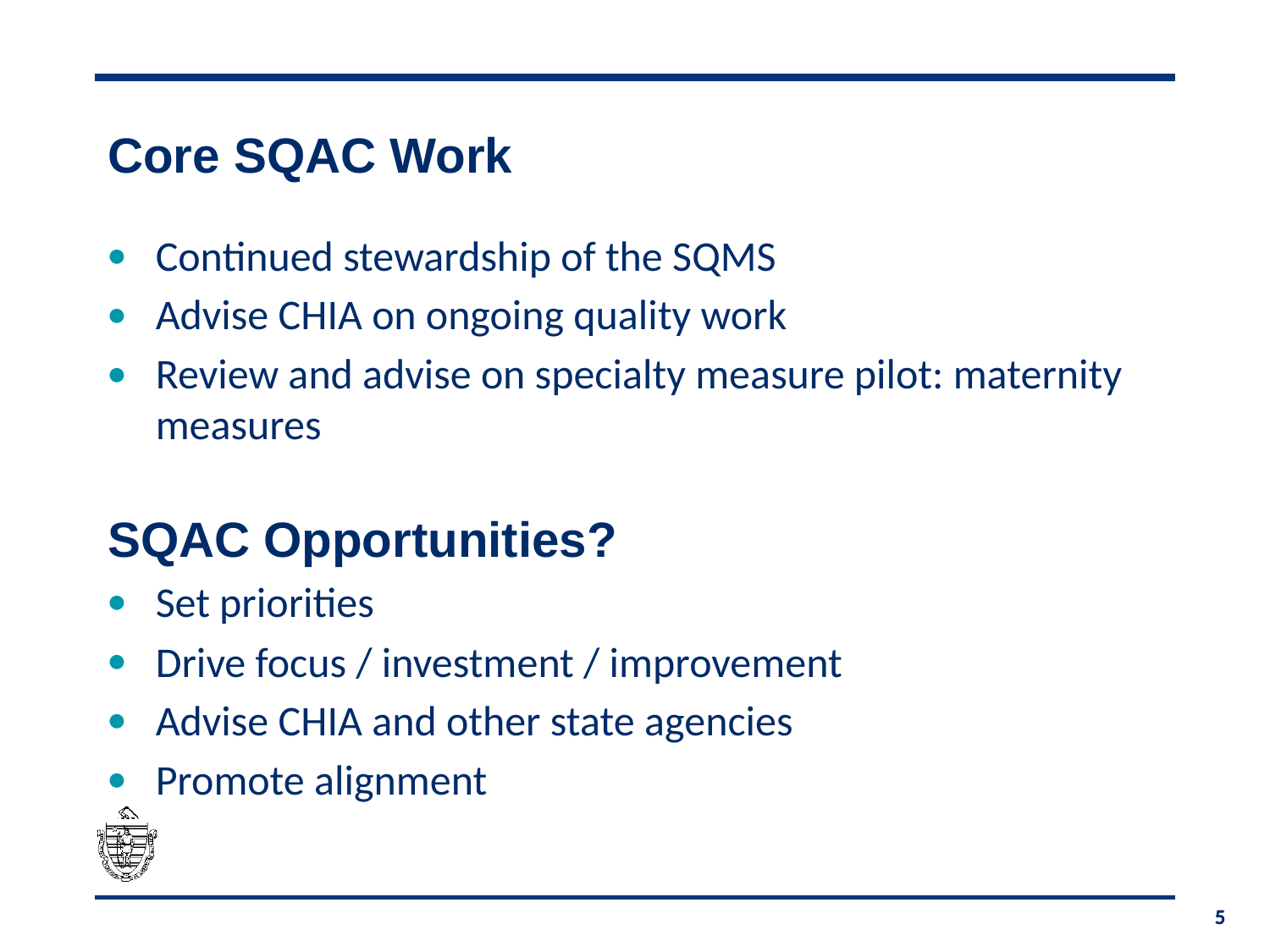

# Core SQAC Work
Continued stewardship of the SQMS
Advise CHIA on ongoing quality work
Review and advise on specialty measure pilot: maternity measures

SQAC Opportunities?
Set priorities
Drive focus / investment / improvement
Advise CHIA and other state agencies
Promote alignment